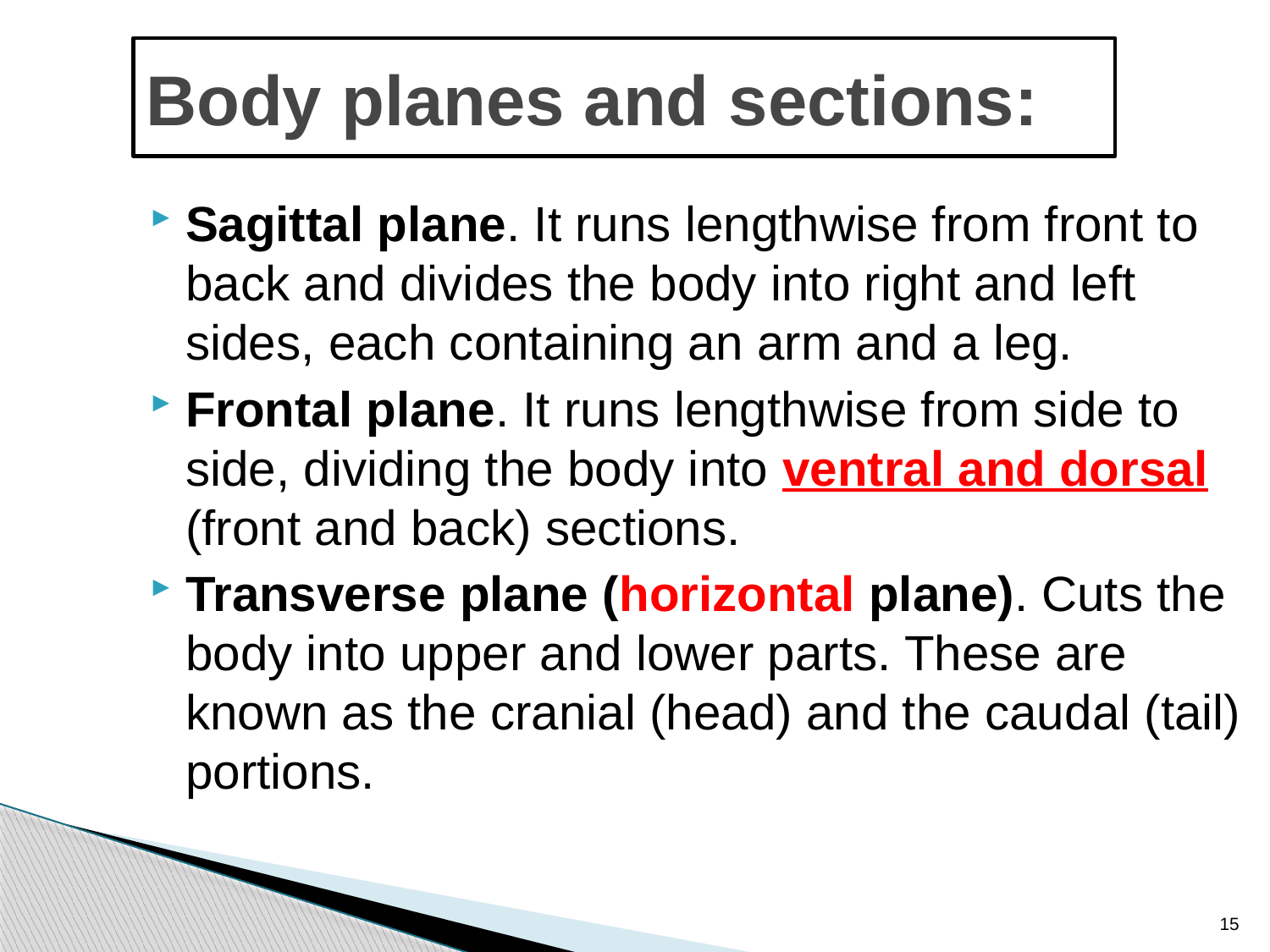

# Body planes and sections:
Sagittal plane. It runs lengthwise from front to back and divides the body into right and left sides, each containing an arm and a leg.
Frontal plane. It runs lengthwise from side to side, dividing the body into ventral and dorsal (front and back) sections.
Transverse plane (horizontal plane). Cuts the body into upper and lower parts. These are known as the cranial (head) and the caudal (tail) portions.

15